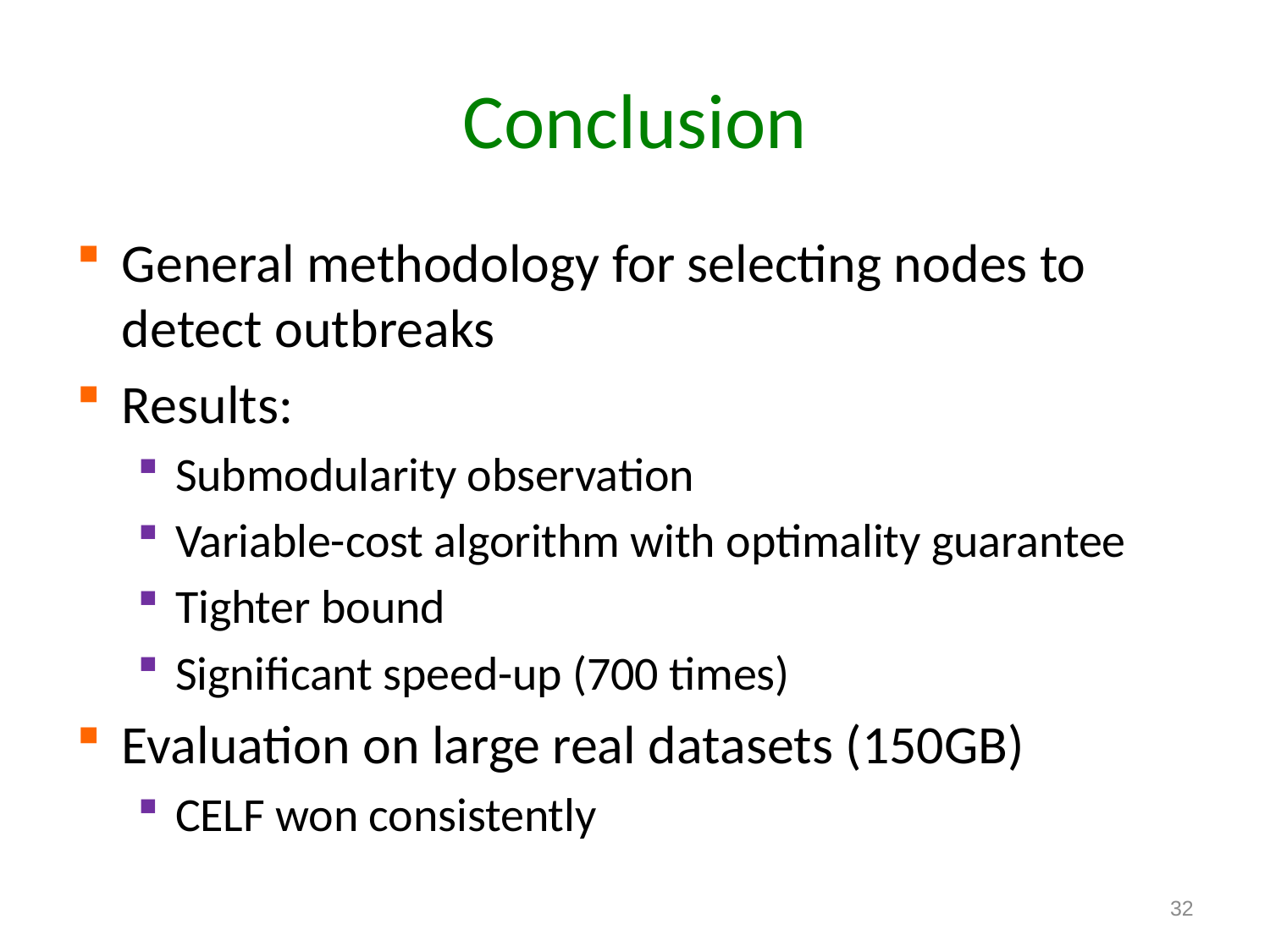

# Conclusion
General methodology for selecting nodes to detect outbreaks
Results:
Submodularity observation
Variable-cost algorithm with optimality guarantee
Tighter bound
Significant speed-up (700 times)
Evaluation on large real datasets (150GB)
CELF won consistently
32